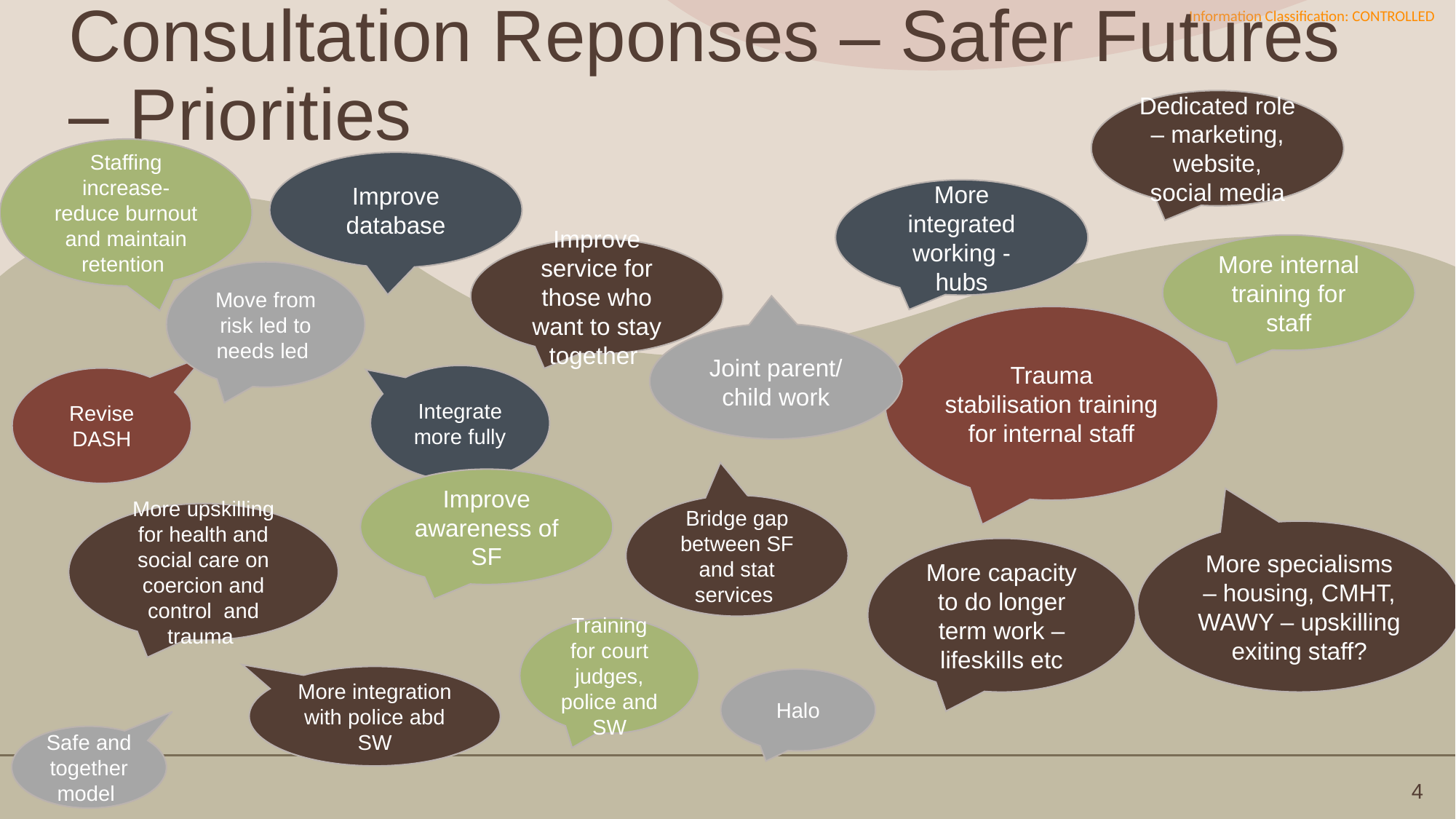

# Consultation Reponses – Safer Futures – Priorities
Dedicated role – marketing, website, social media
Staffing increase- reduce burnout and maintain retention
Improve database
More integrated working - hubs
More internal training for staff
Improve service for those who want to stay together
Move from risk led to needs led
Trauma stabilisation training for internal staff
Joint parent/ child work
Integrate more fully
Revise DASH
Improve awareness of SF
Bridge gap between SF and stat services
More upskilling for health and social care on coercion and control  and trauma
More specialisms – housing, CMHT, WAWY – upskilling exiting staff?
More capacity to do longer term work – lifeskills etc
Training for court judges, police and SW
More integration with police abd SW
Halo
Safe and together model
20XX
4